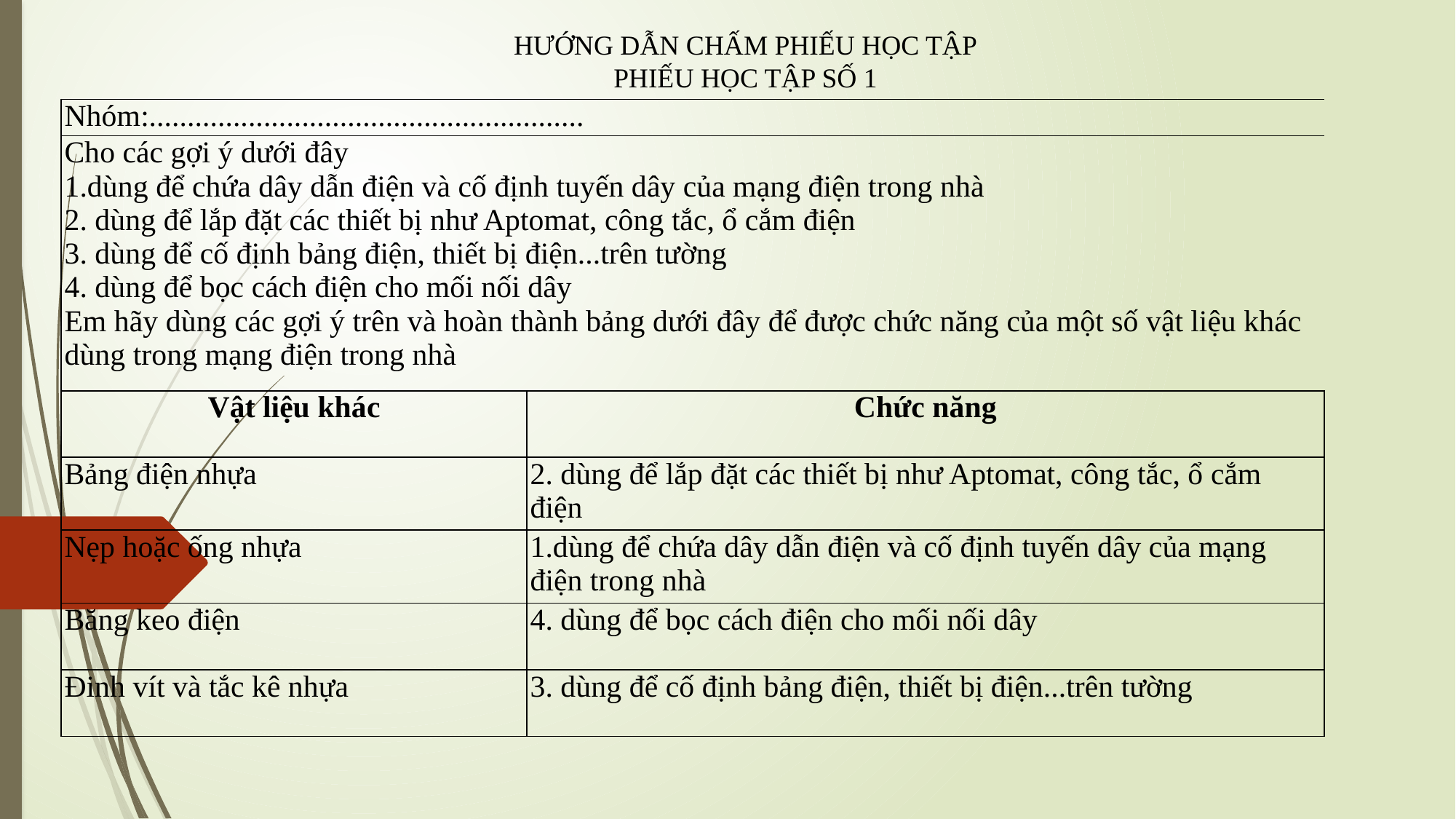

HƯỚNG DẪN CHẤM PHIẾU HỌC TẬP
PHIẾU HỌC TẬP SỐ 1
| Nhóm:......................................................... |  |
| --- | --- |
| Cho các gợi ý dưới đây 1.dùng để chứa dây dẫn điện và cố định tuyến dây của mạng điện trong nhà 2. dùng để lắp đặt các thiết bị như Aptomat, công tắc, ổ cắm điện 3. dùng để cố định bảng điện, thiết bị điện...trên tường 4. dùng để bọc cách điện cho mối nối dây Em hãy dùng các gợi ý trên và hoàn thành bảng dưới đây để được chức năng của một số vật liệu khác dùng trong mạng điện trong nhà |  |
| Vật liệu khác | Chức năng |
| Bảng điện nhựa | 2. dùng để lắp đặt các thiết bị như Aptomat, công tắc, ổ cắm điện |
| Nẹp hoặc ống nhựa | 1.dùng để chứa dây dẫn điện và cố định tuyến dây của mạng điện trong nhà |
| Băng keo điện | 4. dùng để bọc cách điện cho mối nối dây |
| Đinh vít và tắc kê nhựa | 3. dùng để cố định bảng điện, thiết bị điện...trên tường |